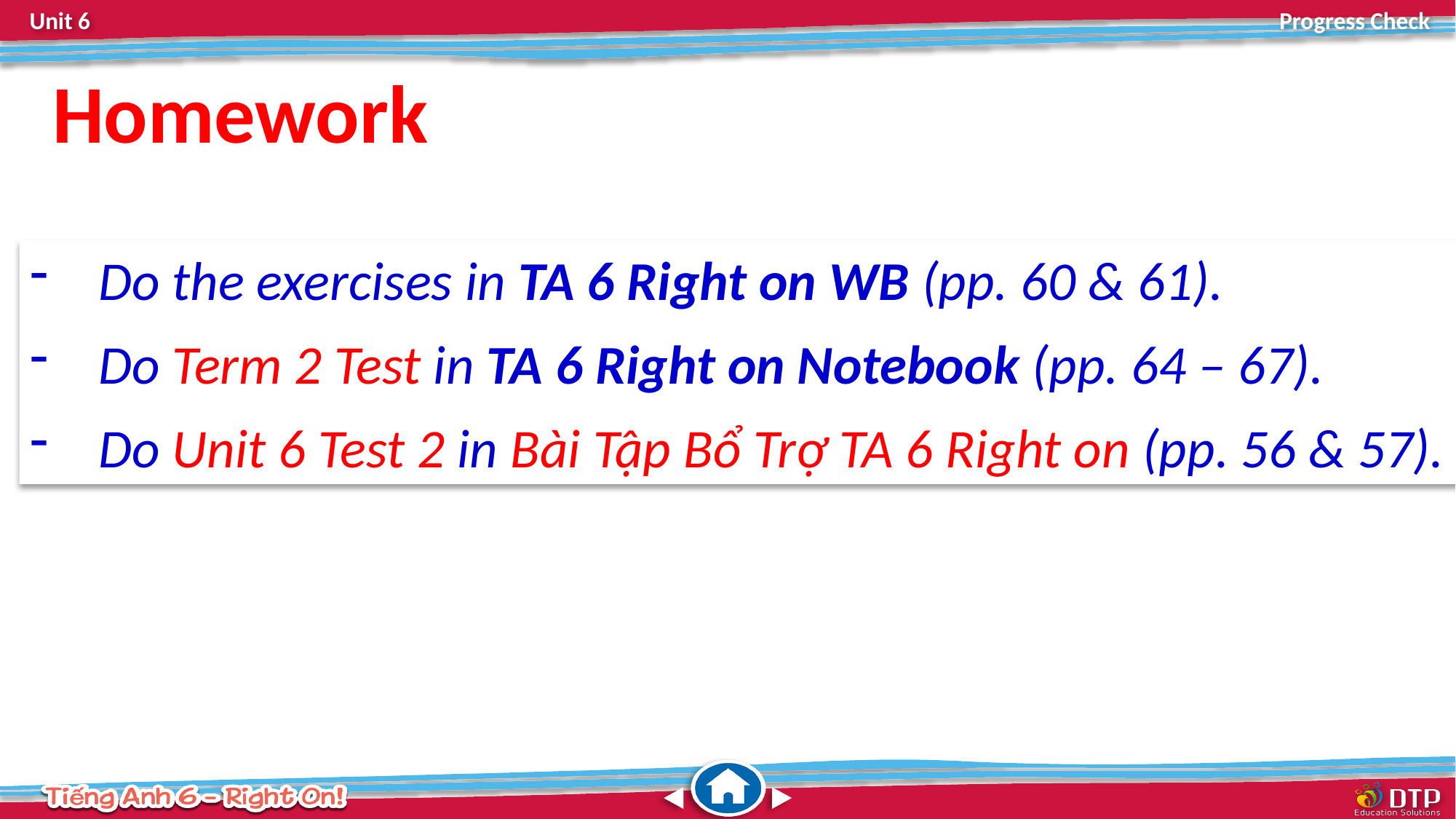

Homework
Do the exercises in TA 6 Right on WB (pp. 60 & 61).
Do Term 2 Test in TA 6 Right on Notebook (pp. 64 – 67).
Do Unit 6 Test 2 in Bài Tập Bổ Trợ TA 6 Right on (pp. 56 & 57).